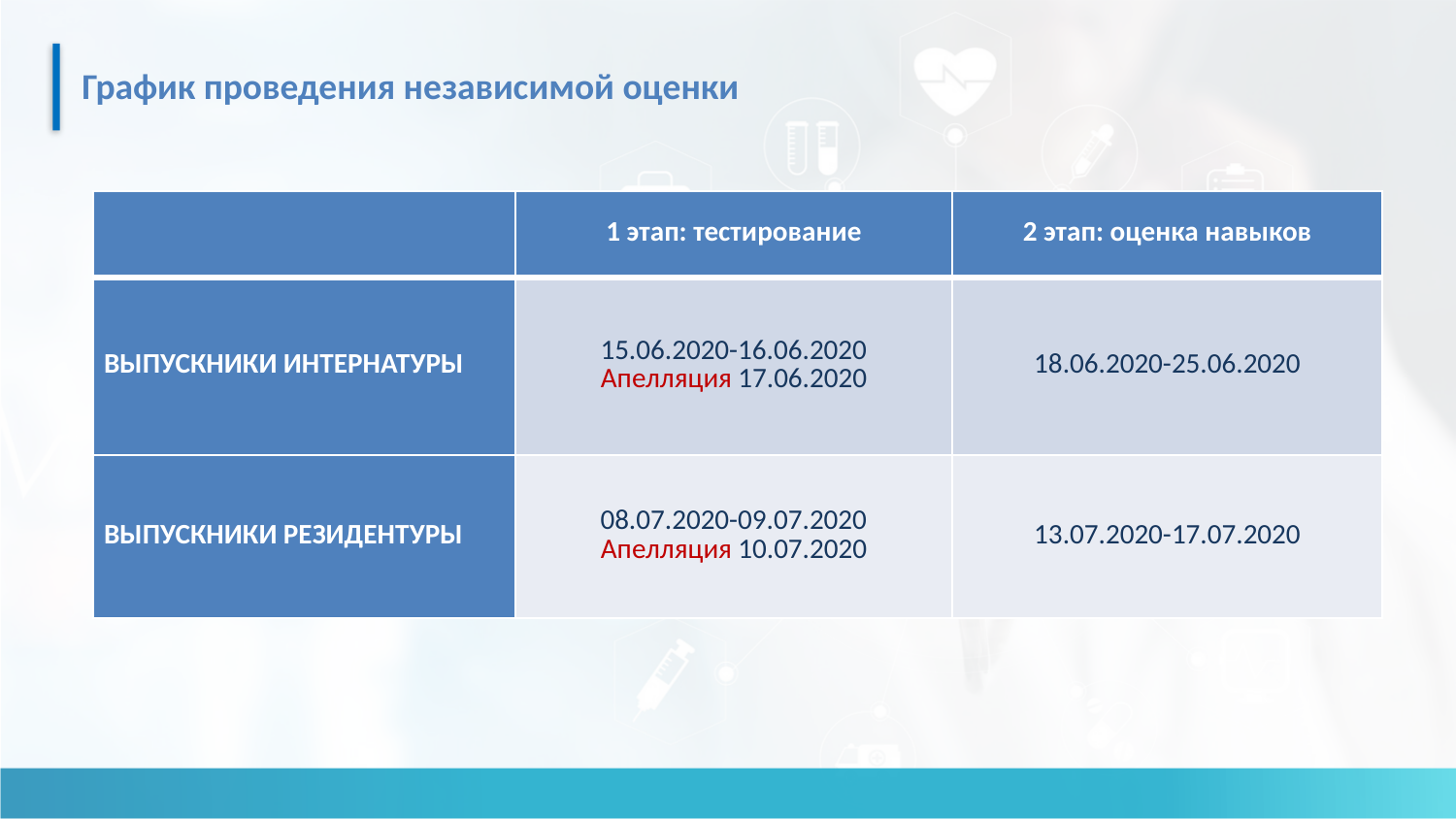

График проведения независимой оценки
|  | 1 этап: тестирование | 2 этап: оценка навыков |
| --- | --- | --- |
| ВЫПУСКНИКИ ИНТЕРНАТУРЫ | 15.06.2020-16.06.2020 Апелляция 17.06.2020 | 18.06.2020-25.06.2020 |
| ВЫПУСКНИКИ РЕЗИДЕНТУРЫ | 08.07.2020-09.07.2020 Апелляция 10.07.2020 | 13.07.2020-17.07.2020 |